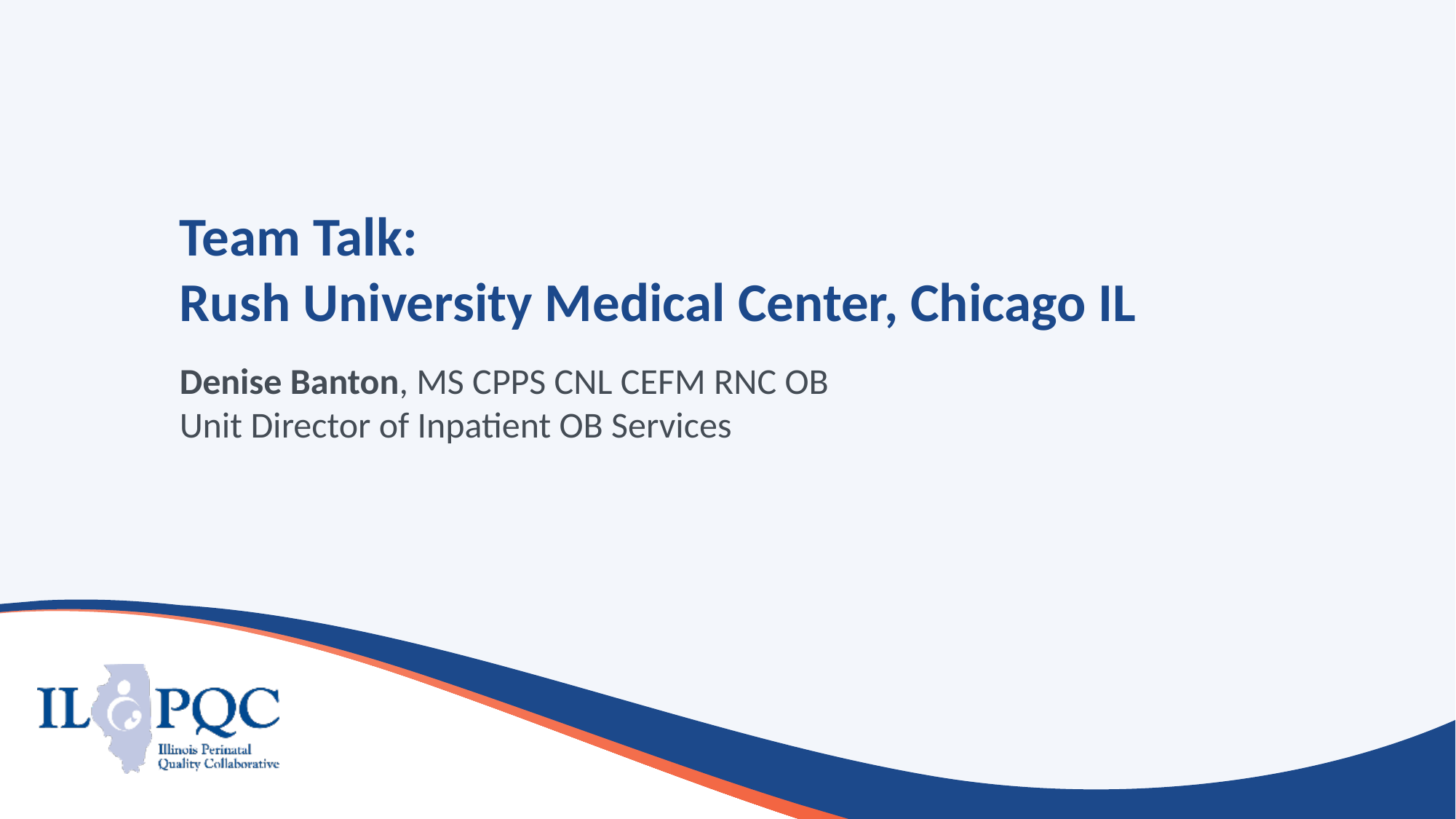

# Team Talk: Rush University Medical Center, Chicago IL
Denise Banton, MS CPPS CNL CEFM RNC OB
Unit Director of Inpatient OB Services